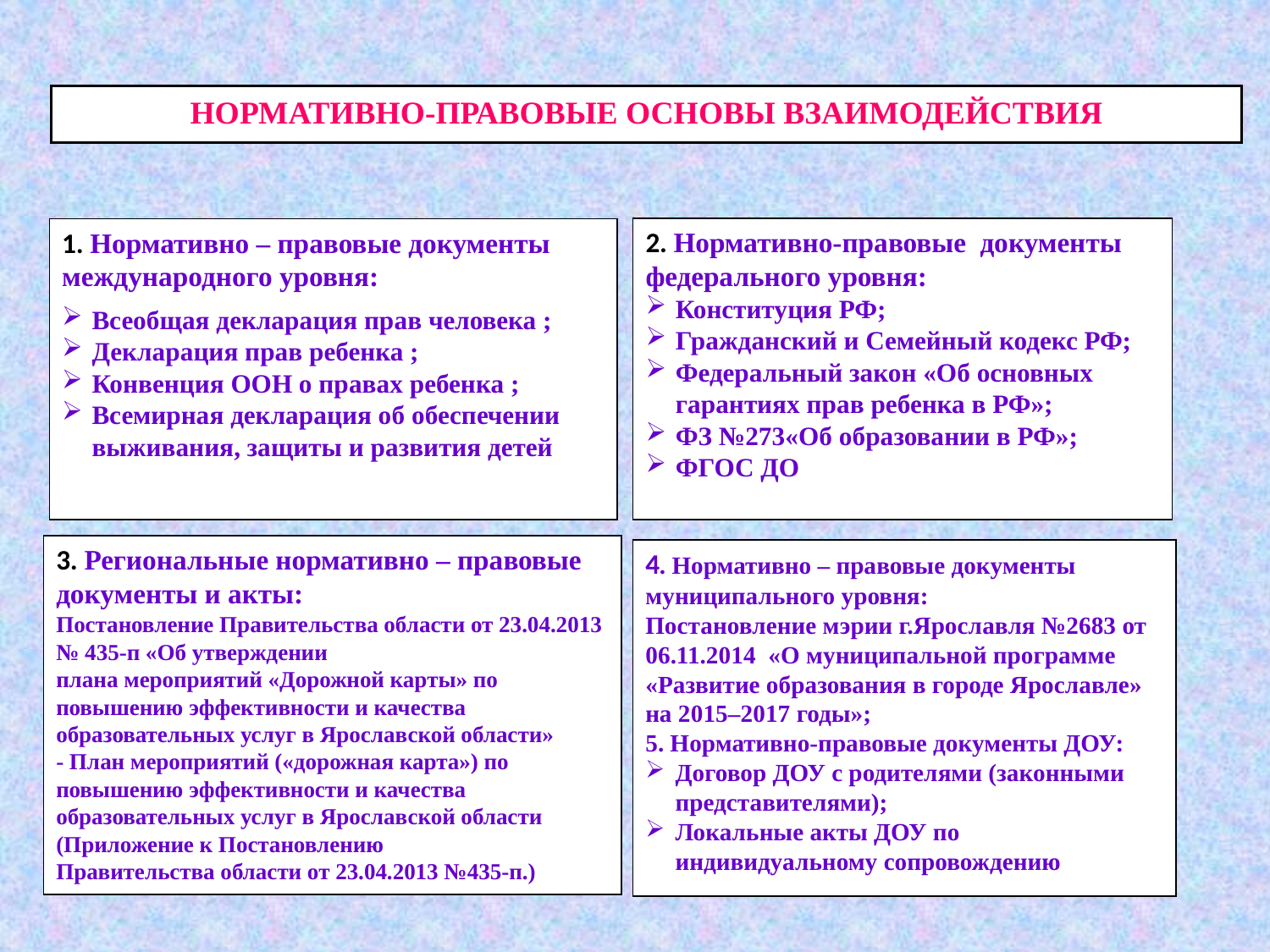

НОРМАТИВНО-ПРАВОВЫЕ ОСНОВЫ ВЗАИМОДЕЙСТВИЯ
2. Нормативно-правовые  документы федерального уровня:
Конституция РФ;
Гражданский и Семейный кодекс РФ;
Федеральный закон «Об основных гарантиях прав ребенка в РФ»;
ФЗ №273«Об образовании в РФ»;
ФГОС ДО

1. Нормативно – правовые документы международного уровня:

Всеобщая декларация прав человека ;
Декларация прав ребенка ;
Конвенция ООН о правах ребенка ;
Всемирная декларация об обеспечении выживания, защиты и развития детей

3. Региональные нормативно – правовые  документы и акты:
Постановление Правительства области от 23.04.2013 № 435-п «Об утверждении
плана мероприятий «Дорожной карты» по повышению эффективности и качества  образовательных услуг в Ярославской области»
- План мероприятий («дорожная карта») по повышению эффективности и качества образовательных услуг в Ярославской области (Приложение к Постановлению
Правительства области от 23.04.2013 №435-п.)

4. Нормативно – правовые документы муниципального уровня:
Постановление мэрии г.Ярославля №2683 от 06.11.2014  «О муниципальной программе «Развитие образования в городе Ярославле» на 2015–2017 годы»;
5. Нормативно-правовые документы ДОУ:
Договор ДОУ с родителями (законными представителями);
Локальные акты ДОУ по индивидуальному сопровождению